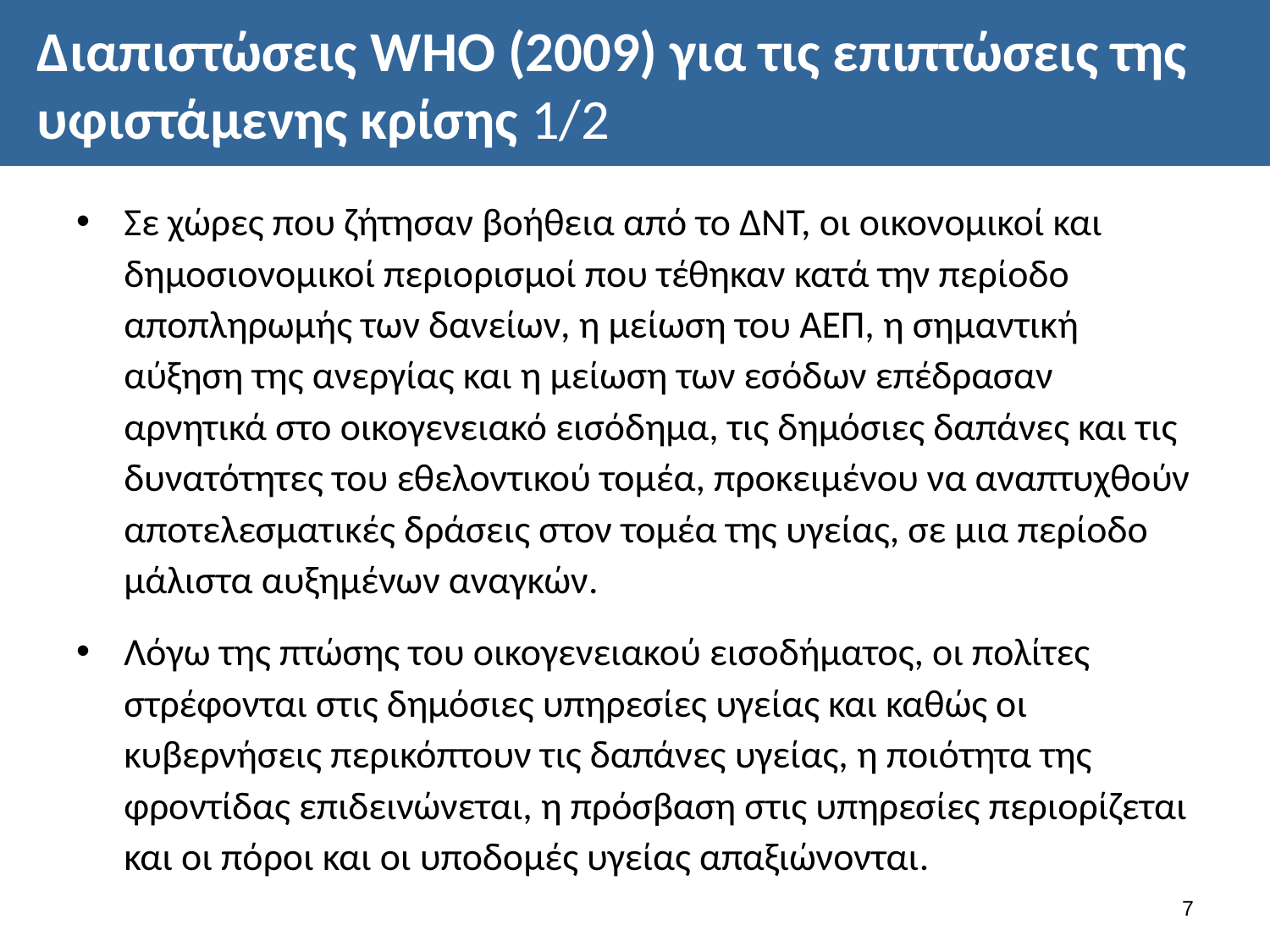

# Διαπιστώσεις WHO (2009) για τις επιπτώσεις της υφιστάμενης κρίσης 1/2
Σε χώρες που ζήτησαν βοήθεια από το ΔΝΤ, οι οικονομικοί και δημοσιονομικοί περιορισμοί που τέθηκαν κατά την περίοδο αποπληρωμής των δανείων, η μείωση του ΑΕΠ, η σημαντική αύξηση της ανεργίας και η μείωση των εσόδων επέδρασαν αρνητικά στο οικογενειακό εισόδημα, τις δημόσιες δαπάνες και τις δυνατότητες του εθελοντικού τομέα, προκειμένου να αναπτυχθούν αποτελεσματικές δράσεις στον τομέα της υγείας, σε μια περίοδο μάλιστα αυξημένων αναγκών.
Λόγω της πτώσης του οικογενειακού εισοδήματος, οι πολίτες στρέφονται στις δημόσιες υπηρεσίες υγείας και καθώς οι κυβερνήσεις περικόπτουν τις δαπάνες υγείας, η ποιότητα της φροντίδας επιδεινώνεται, η πρόσβαση στις υπηρεσίες περιορίζεται και οι πόροι και οι υποδομές υγείας απαξιώνονται.
7